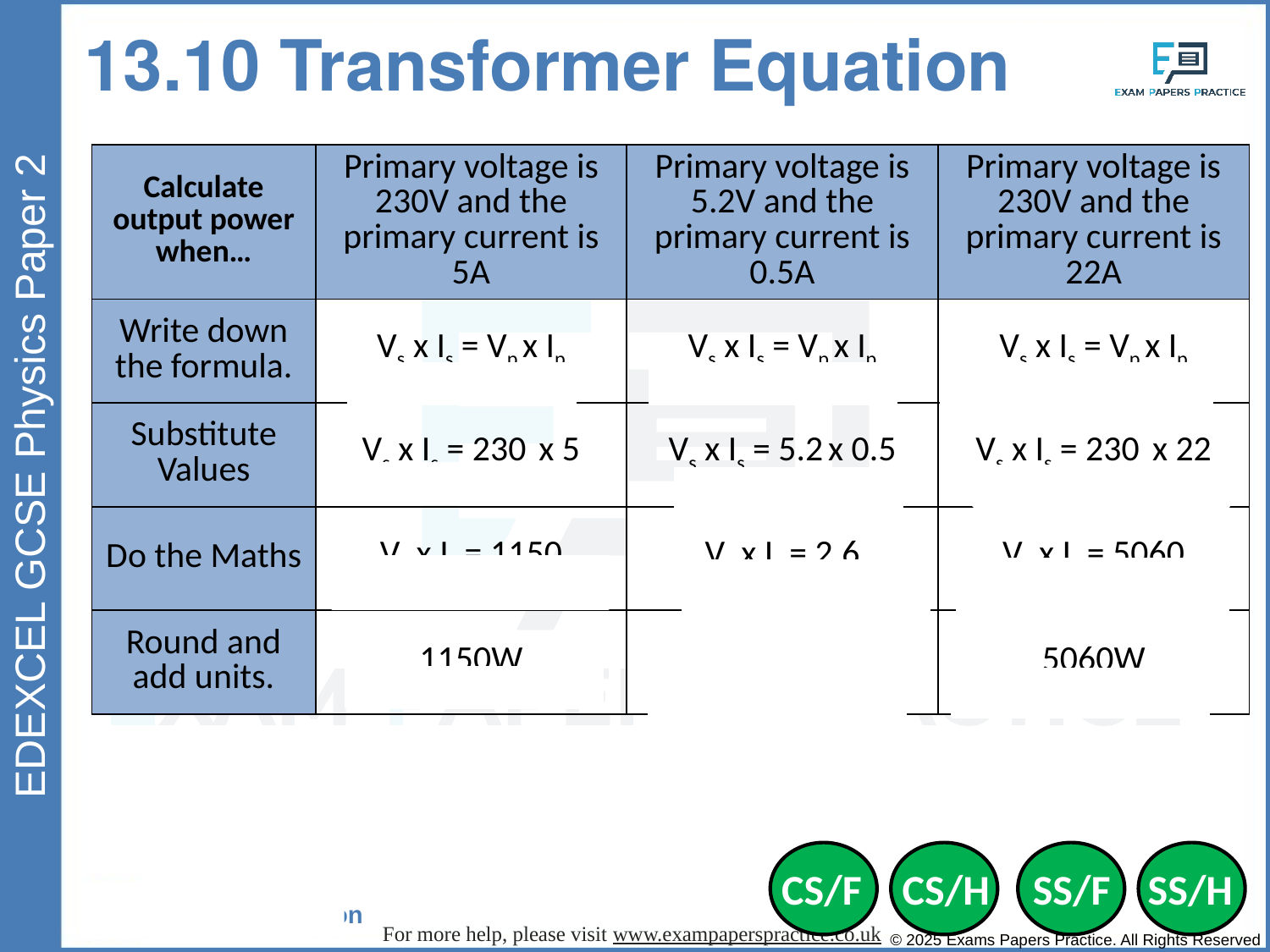

13.10 Transformer Equation
| Calculate output power when… | Primary voltage is 230V and the primary current is 5A | Primary voltage is 5.2V and the primary current is 0.5A | Primary voltage is 230V and the primary current is 22A |
| --- | --- | --- | --- |
| Write down the formula. | Vs x Is = Vp x Ip | Vs x Is = Vp x Ip | Vs x Is = Vp x Ip |
| Substitute Values | Vs x Is = 230 x 5 | Vs x Is = 5.2 x 0.5 | Vs x Is = 230 x 22 |
| Do the Maths | Vs x Is = 1150 | Vs x Is = 2.6 | Vs x Is = 5060 |
| Round and add units. | 1150W | 2.6W | 5060W |